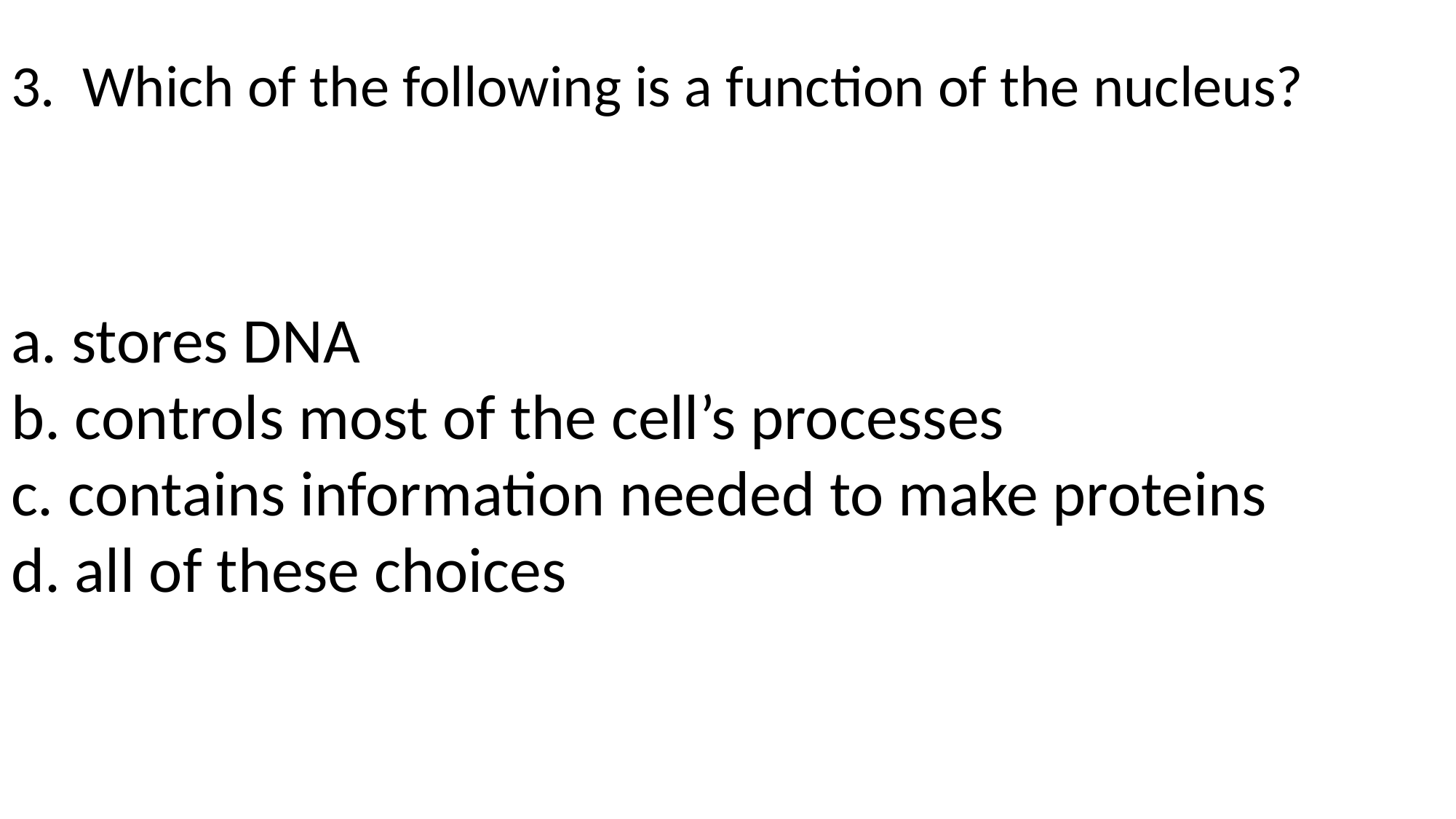

# 3.  Which of the following is a function of the nucleus?

a. stores DNA
b. controls most of the cell’s processes
c. contains information needed to make proteins
d. all of these choices